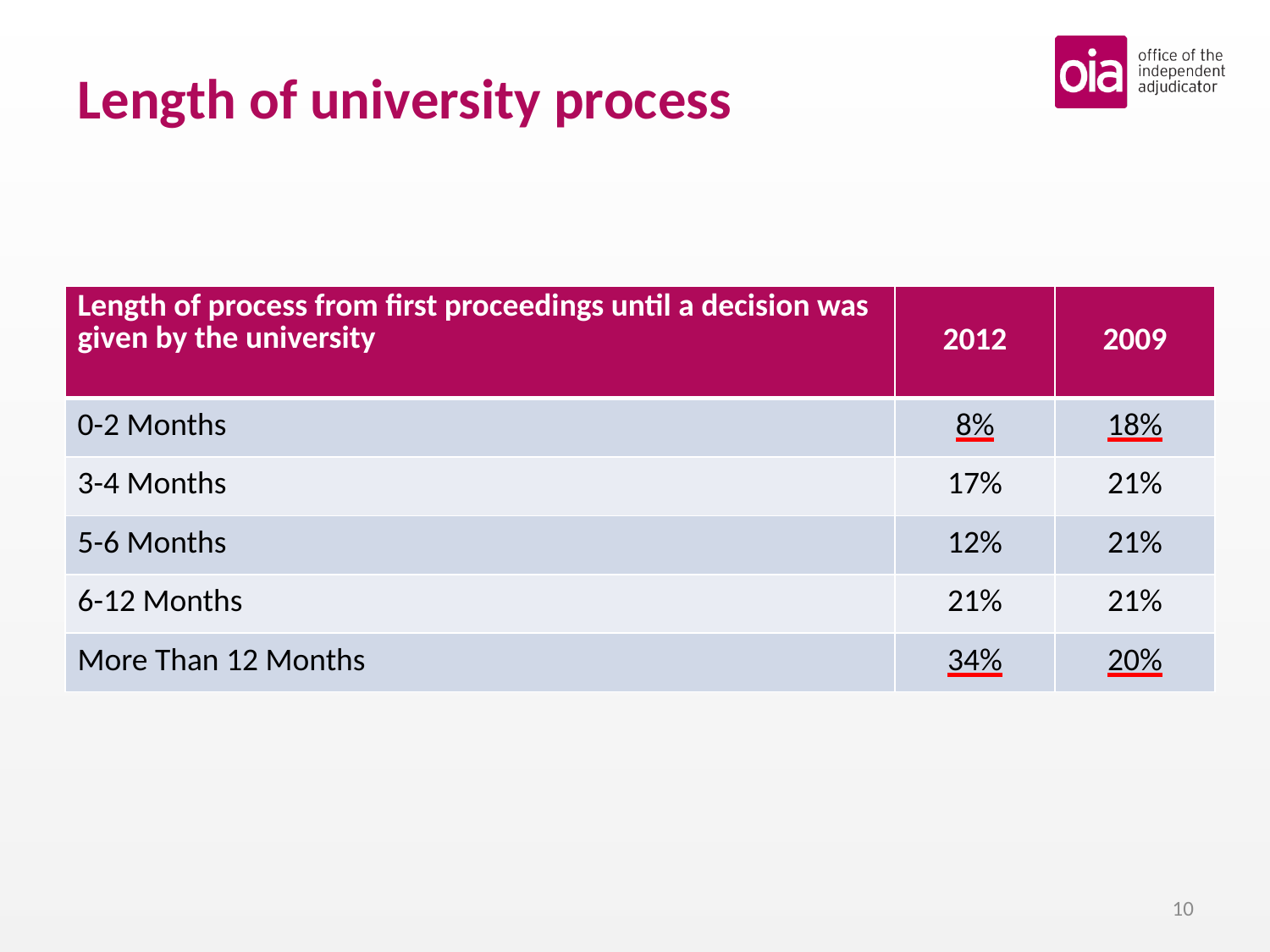

# Length of university process
| Length of process from first proceedings until a decision was given by the university | 2012 | 2009 |
| --- | --- | --- |
| 0-2 Months | 8% | 18% |
| 3-4 Months | 17% | 21% |
| 5-6 Months | 12% | 21% |
| 6-12 Months | 21% | 21% |
| More Than 12 Months | 34% | 20% |
10